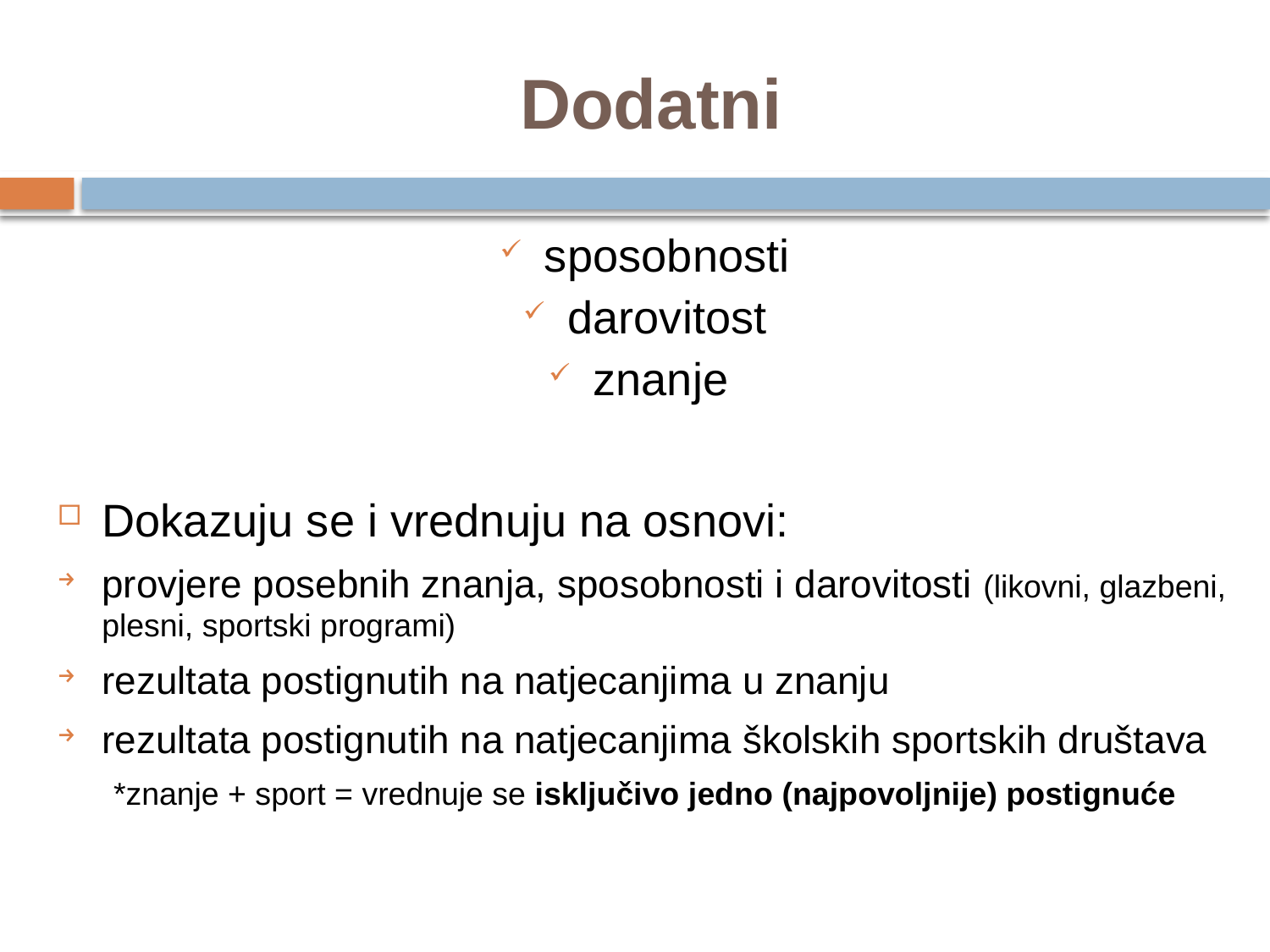

# Dodatni
sposobnosti
darovitost
znanje

Dokazuju se i vrednuju na osnovi:
provjere posebnih znanja, sposobnosti i darovitosti (likovni, glazbeni, plesni, sportski programi)
rezultata postignutih na natjecanjima u znanju
rezultata postignutih na natjecanjima školskih sportskih društava
*znanje + sport = vrednuje se isključivo jedno (najpovoljnije) postignuće